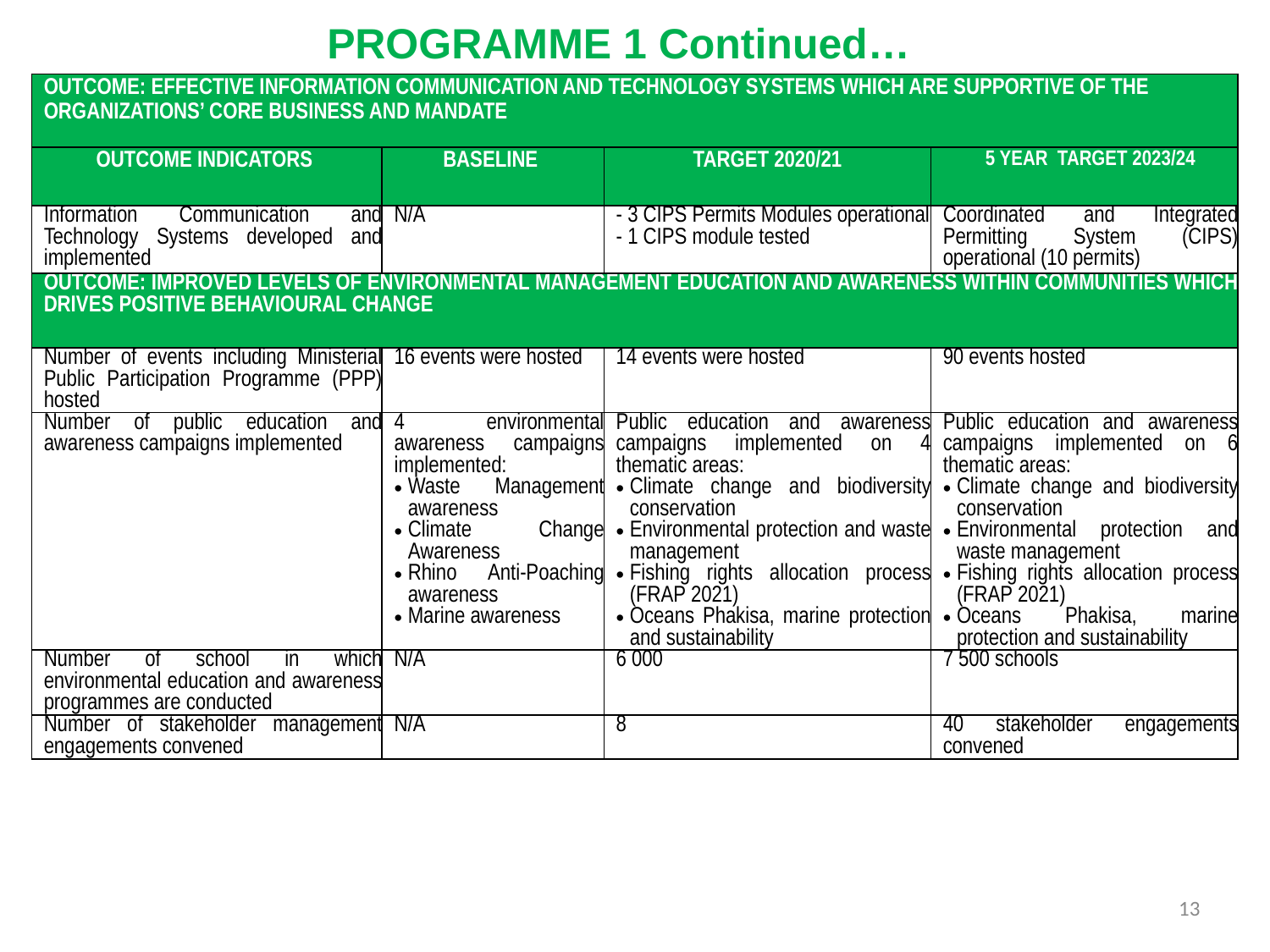

PROGRAMME 1 Continued…
| OUTCOME: EFFECTIVE INFORMATION COMMUNICATION AND TECHNOLOGY SYSTEMS WHICH ARE SUPPORTIVE OF THE ORGANIZATIONS’ CORE BUSINESS AND MANDATE |  |  |  |
| --- | --- | --- | --- |
| OUTCOME INDICATORS | BASELINE | TARGET 2020/21 | 5 YEAR TARGET 2023/24 |
| Information Communication and Technology Systems developed and implemented | N/A | - 3 CIPS Permits Modules operational - 1 CIPS module tested | Coordinated and Integrated Permitting System (CIPS) operational (10 permits) |
| OUTCOME: IMPROVED LEVELS OF ENVIRONMENTAL MANAGEMENT EDUCATION AND AWARENESS WITHIN COMMUNITIES WHICH DRIVES POSITIVE BEHAVIOURAL CHANGE |  |  |  |
| Number of events including Ministerial Public Participation Programme (PPP) hosted | 16 events were hosted | 14 events were hosted | 90 events hosted |
| Number of public education and awareness campaigns implemented | 4 environmental awareness campaigns implemented: Waste Management awareness Climate Change Awareness Rhino Anti-Poaching awareness Marine awareness | Public education and awareness campaigns implemented on 4 thematic areas: Climate change and biodiversity conservation Environmental protection and waste management Fishing rights allocation process (FRAP 2021) Oceans Phakisa, marine protection and sustainability | Public education and awareness campaigns implemented on 6 thematic areas: Climate change and biodiversity conservation Environmental protection and waste management Fishing rights allocation process (FRAP 2021) Oceans Phakisa, marine protection and sustainability |
| Number of school in which environmental education and awareness programmes are conducted | N/A | 6 000 | 7 500 schools |
| Number of stakeholder management engagements convened | N/A | 8 | 40 stakeholder engagements convened |
13